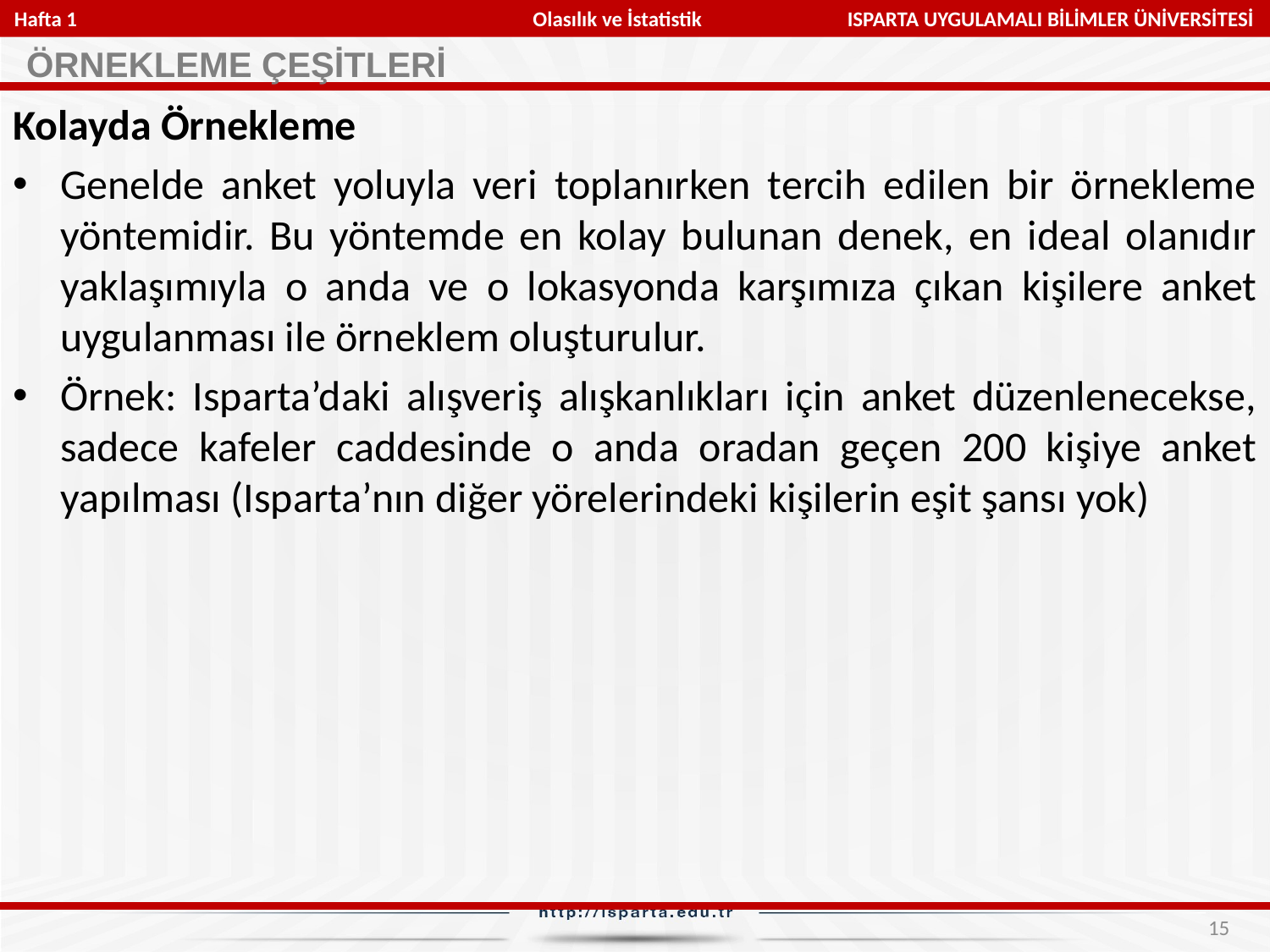

Hafta 1                                                                                              Olasılık ve İstatistik                              ISPARTA UYGULAMALI BİLİMLER ÜNİVERSİTESİ
ÖRNEKLEME ÇEŞİTLERİ
Kolayda Örnekleme
Genelde anket yoluyla veri toplanırken tercih edilen bir örnekleme yöntemidir. Bu yöntemde en kolay bulunan denek, en ideal olanıdır yaklaşımıyla o anda ve o lokasyonda karşımıza çıkan kişilere anket uygulanması ile örneklem oluşturulur.
Örnek: Isparta’daki alışveriş alışkanlıkları için anket düzenlenecekse, sadece kafeler caddesinde o anda oradan geçen 200 kişiye anket yapılması (Isparta’nın diğer yörelerindeki kişilerin eşit şansı yok)

15